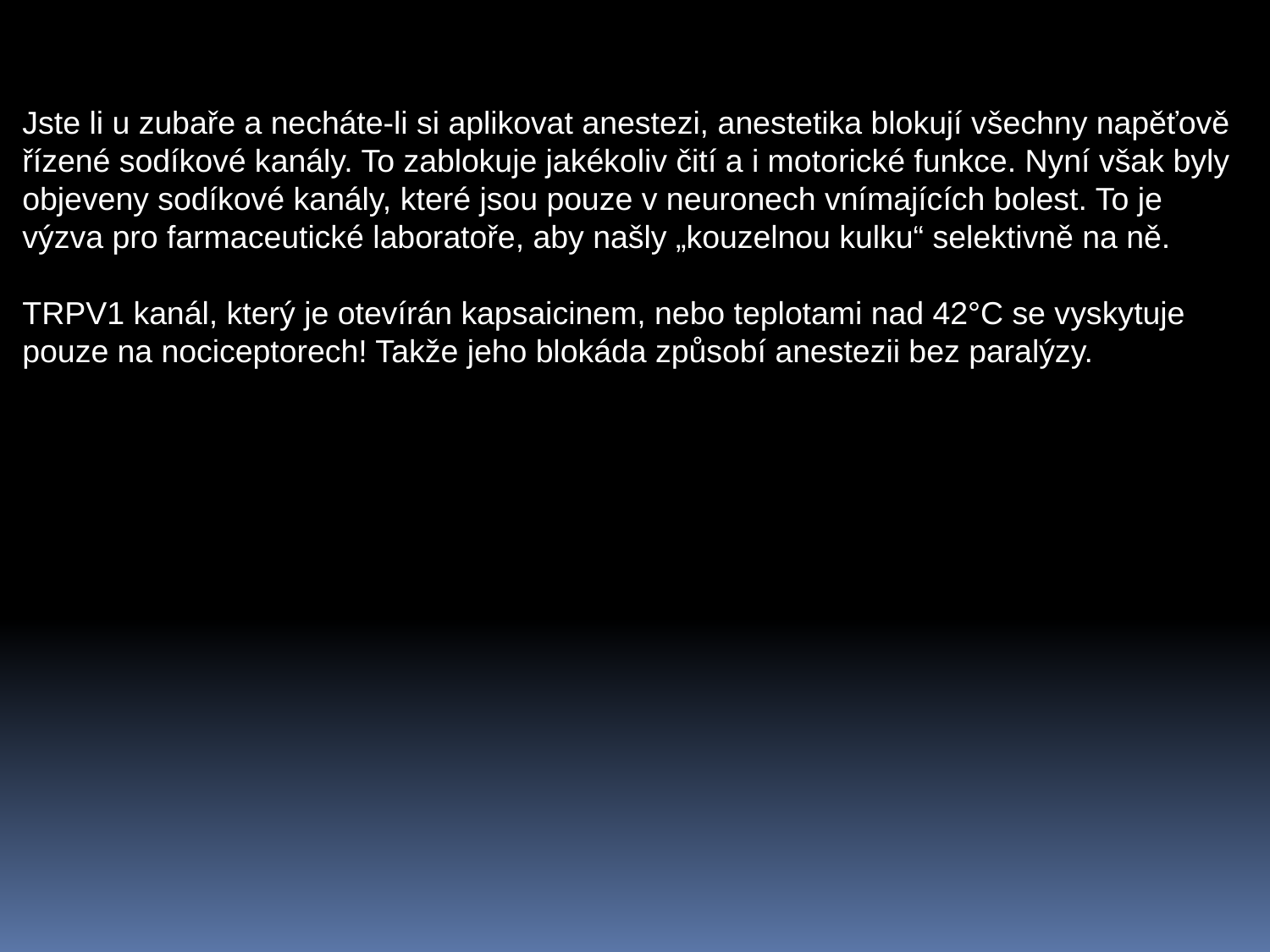

Jste li u zubaře a necháte-li si aplikovat anestezi, anestetika blokují všechny napěťově řízené sodíkové kanály. To zablokuje jakékoliv čití a i motorické funkce. Nyní však byly objeveny sodíkové kanály, které jsou pouze v neuronech vnímajících bolest. To je výzva pro farmaceutické laboratoře, aby našly „kouzelnou kulku“ selektivně na ně.

TRPV1 kanál, který je otevírán kapsaicinem, nebo teplotami nad 42°C se vyskytuje pouze na nociceptorech! Takže jeho blokáda způsobí anestezii bez paralýzy.